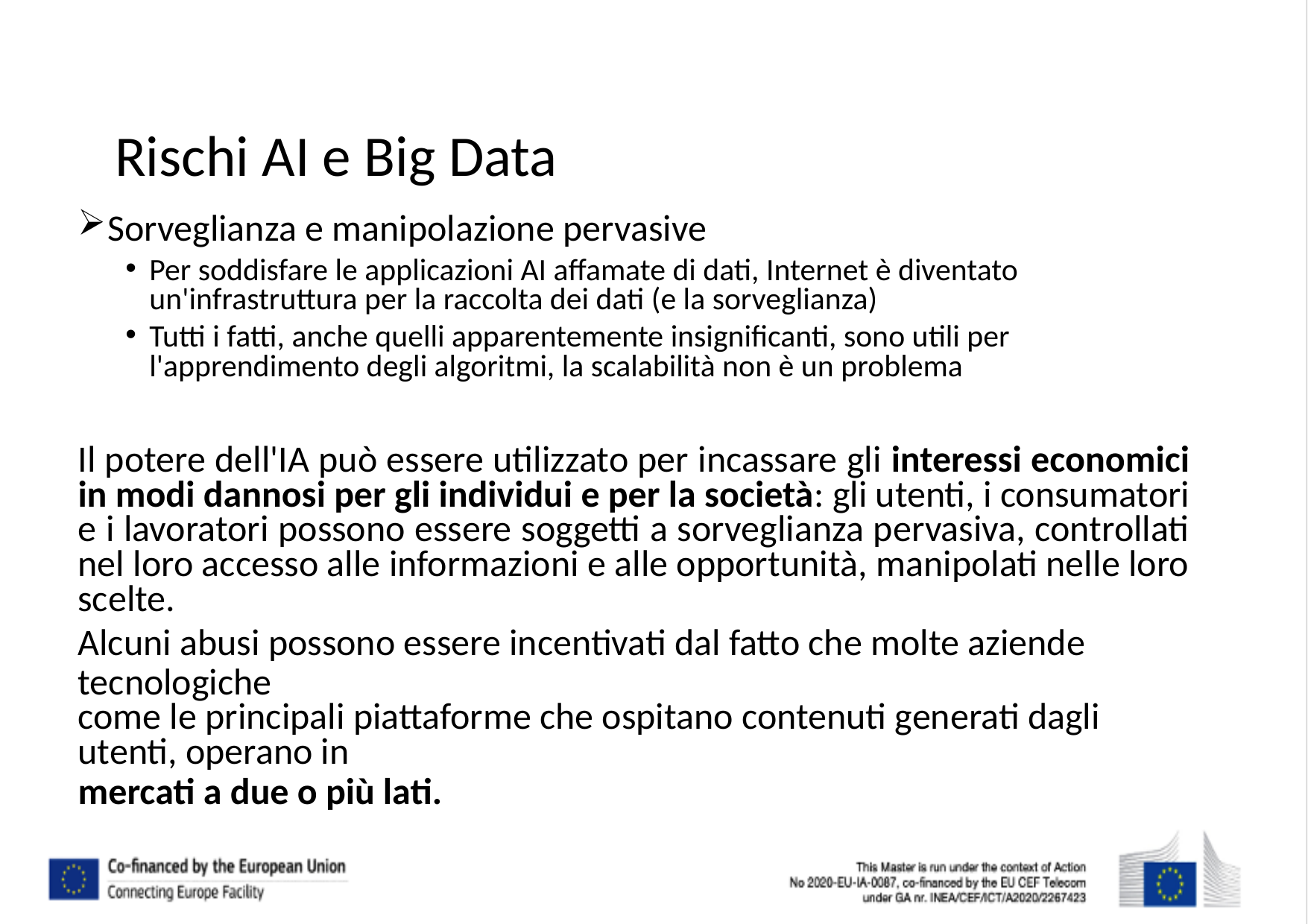

# Rischi AI e Big Data
Sorveglianza e manipolazione pervasive
Per soddisfare le applicazioni AI affamate di dati, Internet è diventato un'infrastruttura per la raccolta dei dati (e la sorveglianza)
Tutti i fatti, anche quelli apparentemente insignificanti, sono utili per l'apprendimento degli algoritmi, la scalabilità non è un problema

Il potere dell'IA può essere utilizzato per incassare gli interessi economici in modi dannosi per gli individui e per la società: gli utenti, i consumatori e i lavoratori possono essere soggetti a sorveglianza pervasiva, controllati nel loro accesso alle informazioni e alle opportunità, manipolati nelle loro scelte.
Alcuni abusi possono essere incentivati dal fatto che molte aziende tecnologiche
come le principali piattaforme che ospitano contenuti generati dagli utenti, operano in
mercati a due o più lati.